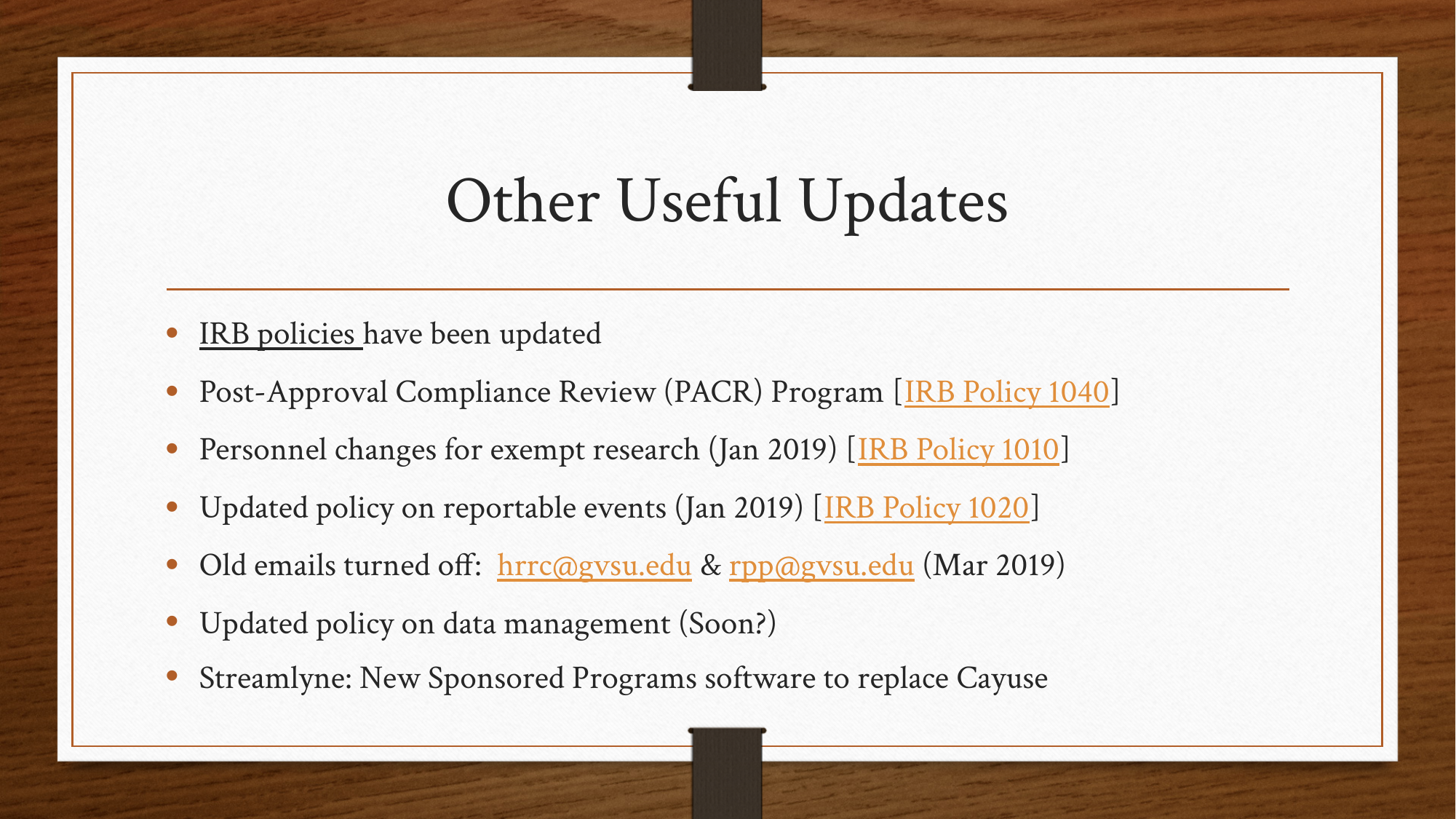

# Other Useful Updates
IRB policies have been updated
Post-Approval Compliance Review (PACR) Program [IRB Policy 1040]
Personnel changes for exempt research (Jan 2019) [IRB Policy 1010]
Updated policy on reportable events (Jan 2019) [IRB Policy 1020]
Old emails turned off:  hrrc@gvsu.edu & rpp@gvsu.edu (Mar 2019)
Updated policy on data management (Soon?)
Streamlyne: New Sponsored Programs software to replace Cayuse